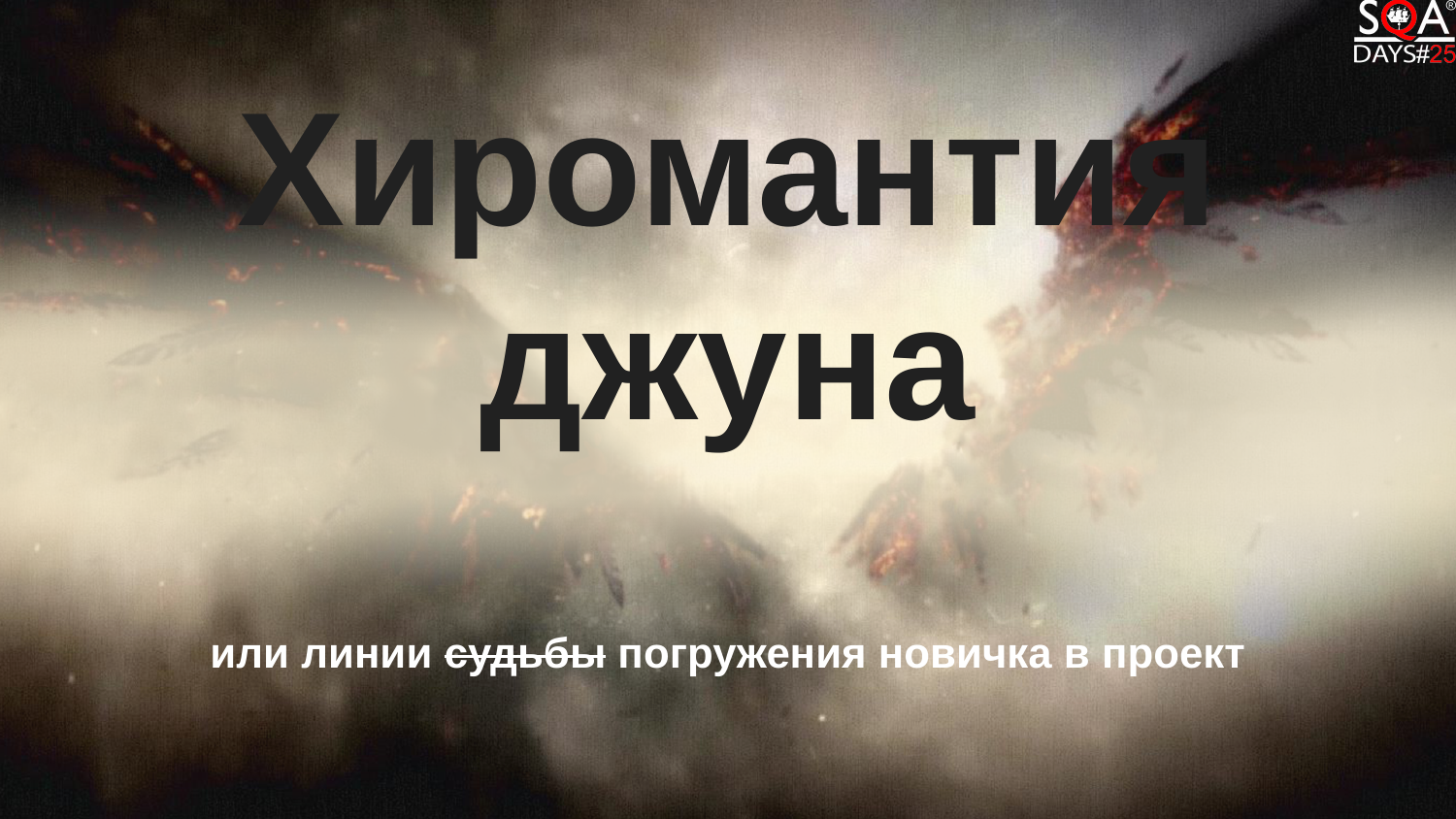

# Хиромантия джуна

или линии судьбы погружения новичка в проект